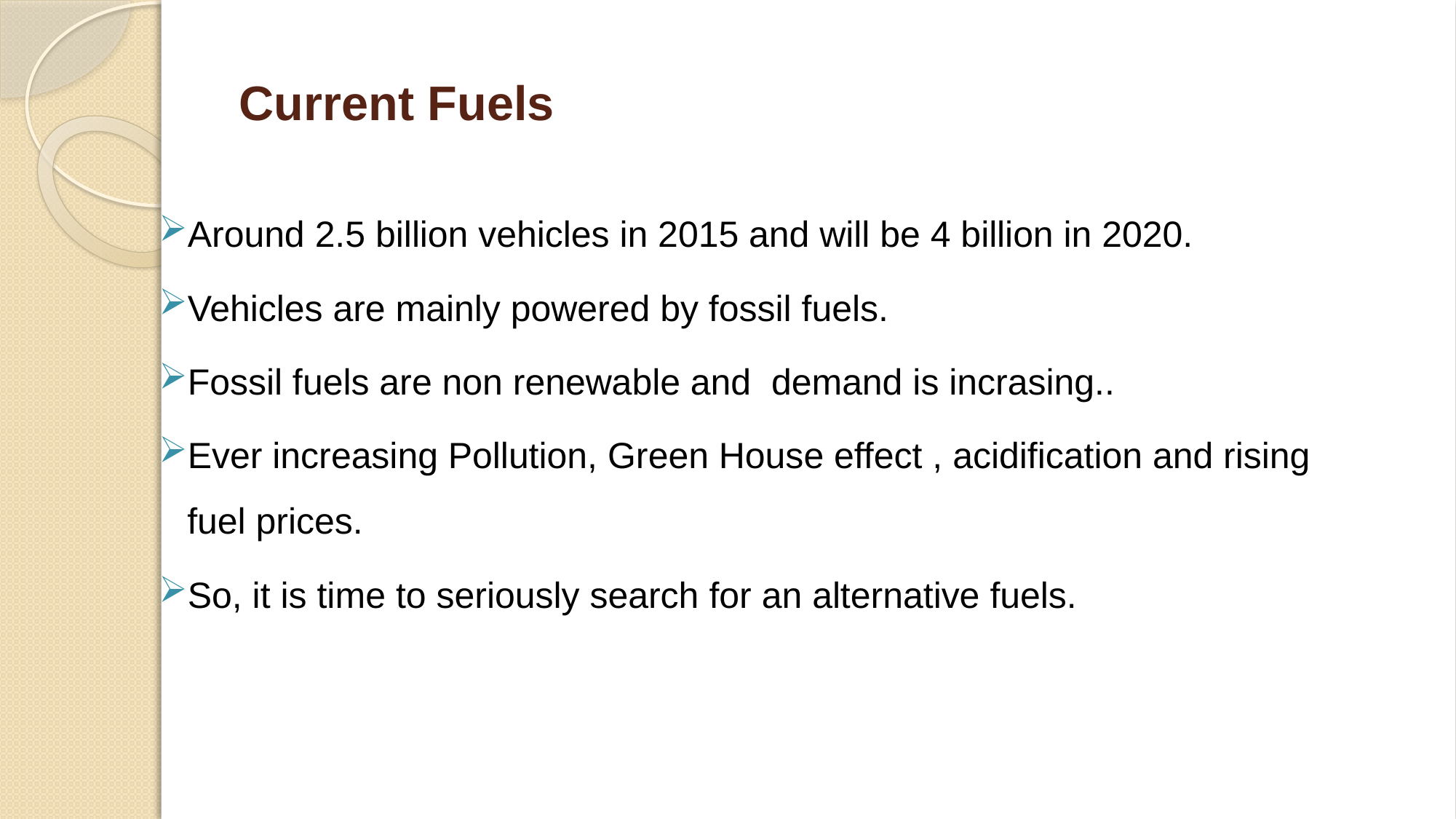

# Current Fuels
Around 2.5 billion vehicles in 2015 and will be 4 billion in 2020.
Vehicles are mainly powered by fossil fuels.
Fossil fuels are non renewable and  demand is incrasing..
Ever increasing Pollution, Green House effect , acidification and rising fuel prices.
So, it is time to seriously search for an alternative fuels.